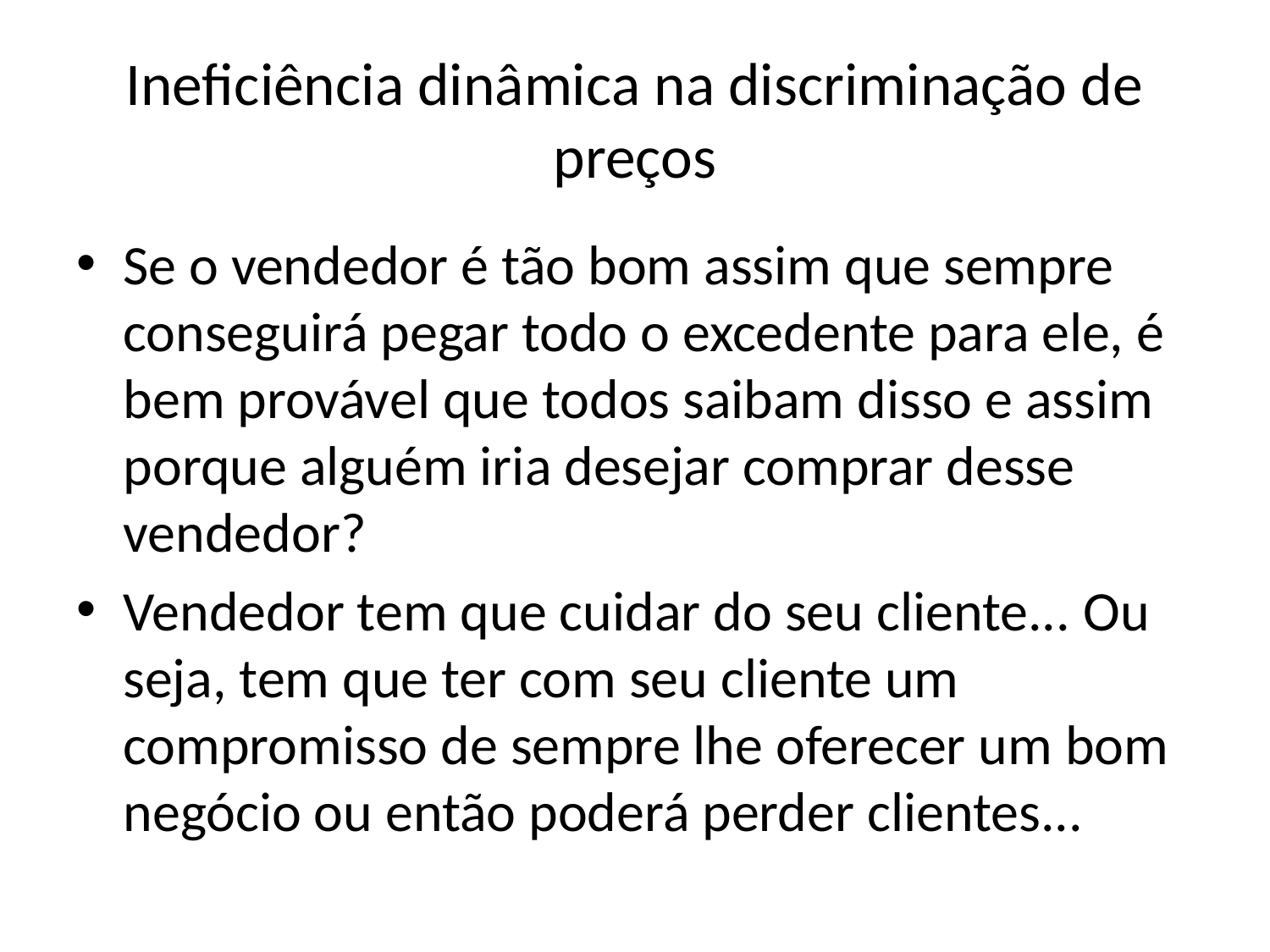

# Ineficiência dinâmica na discriminação de preços
Se o vendedor é tão bom assim que sempre conseguirá pegar todo o excedente para ele, é bem provável que todos saibam disso e assim porque alguém iria desejar comprar desse vendedor?
Vendedor tem que cuidar do seu cliente... Ou seja, tem que ter com seu cliente um compromisso de sempre lhe oferecer um bom negócio ou então poderá perder clientes...